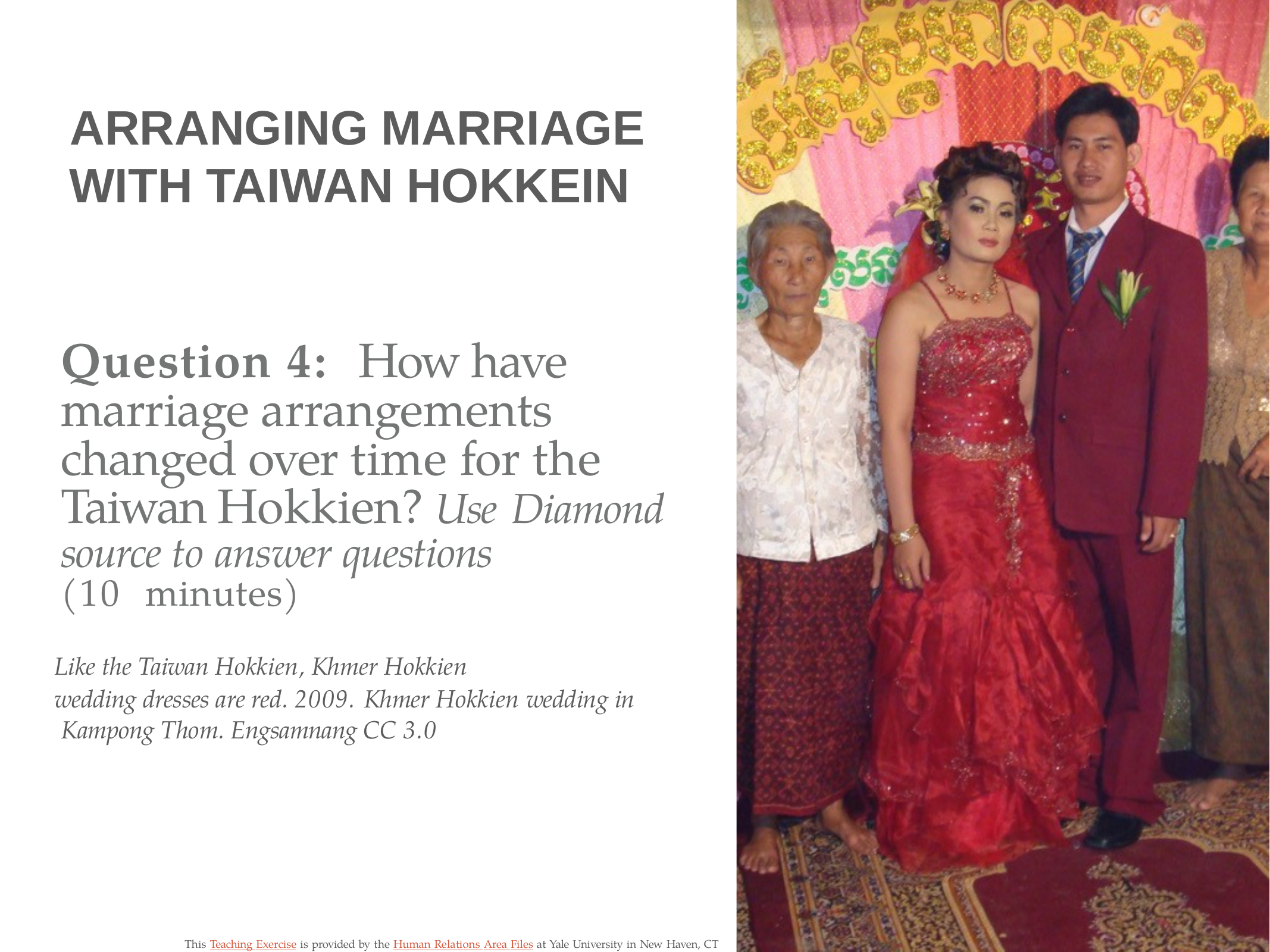

# ARRANGING MARRIAGE
 WITH TAIWAN HOKKEIN
Question 4:	How have  marriage arrangements  changed over time for the  Taiwan Hokkien? Use Diamond
source to answer questions (10  minutes)
Like the Taiwan Hokkien, Khmer Hokkien
wedding dresses are red. 2009. Khmer Hokkien wedding in  Kampong Thom. Engsamnang CC 3.0
This Teaching Exercise is provided by the Human Relations Area Files at Yale University in New Haven, CT